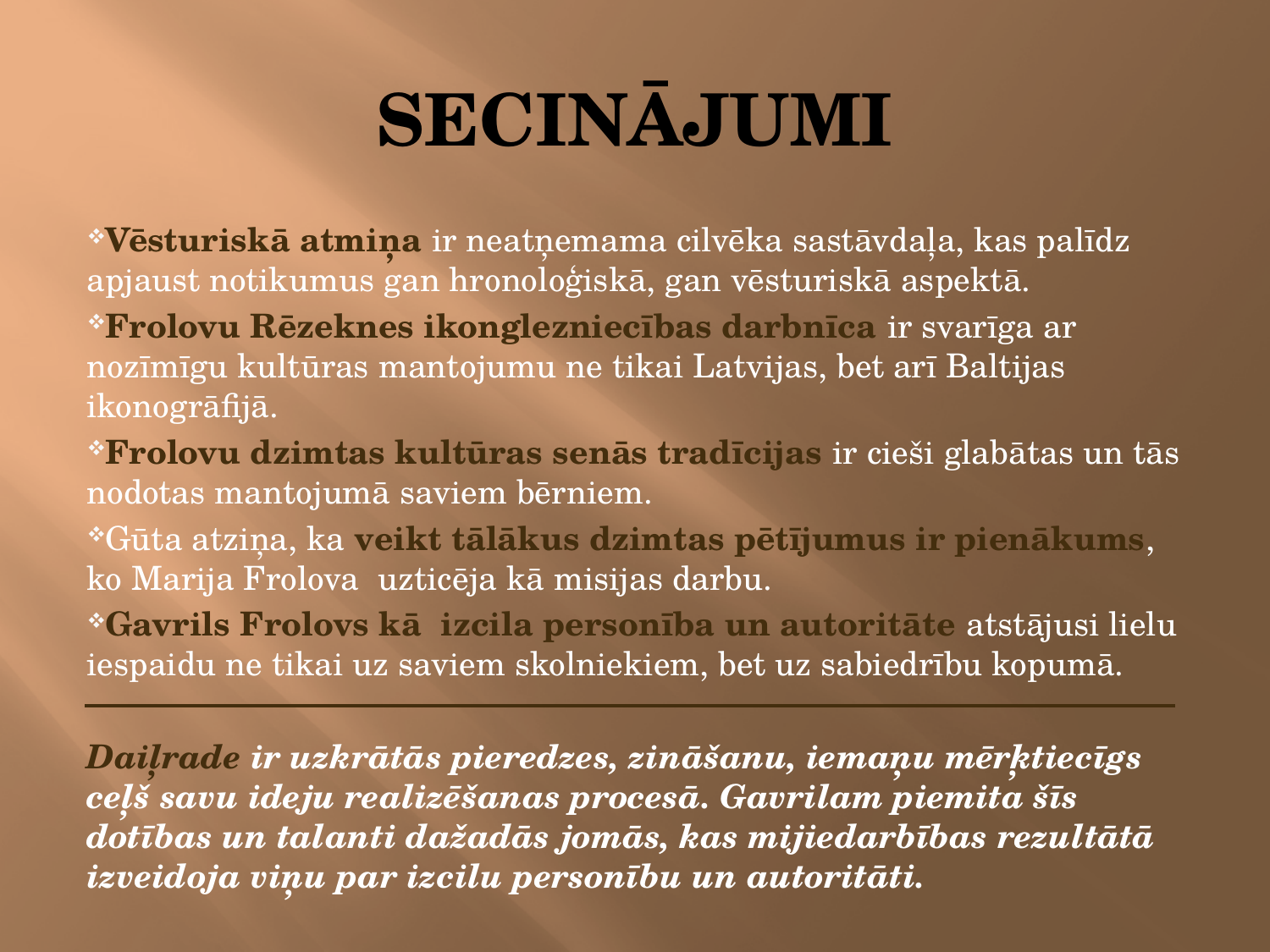

# SECINĀJUMI

Vēsturiskā atmiņa ir neatņemama cilvēka sastāvdaļa, kas palīdz apjaust notikumus gan hronoloģiskā, gan vēsturiskā aspektā.
Frolovu Rēzeknes ikonglezniecības darbnīca ir svarīga ar nozīmīgu kultūras mantojumu ne tikai Latvijas, bet arī Baltijas ikonogrāfijā.
Frolovu dzimtas kultūras senās tradīcijas ir cieši glabātas un tās nodotas mantojumā saviem bērniem.
Gūta atziņa, ka veikt tālākus dzimtas pētījumus ir pienākums, ko Marija Frolova  uzticēja kā misijas darbu.
Gavrils Frolovs kā  izcila personība un autoritāte atstājusi lielu iespaidu ne tikai uz saviem skolniekiem, bet uz sabiedrību kopumā.

Daiļrade ir uzkrātās pieredzes, zināšanu, iemaņu mērķtiecīgs ceļš savu ideju realizēšanas procesā. Gavrilam piemita šīs dotības un talanti dažadās jomās, kas mijiedarbības rezultātā  izveidoja viņu par izcilu personību un autoritāti.